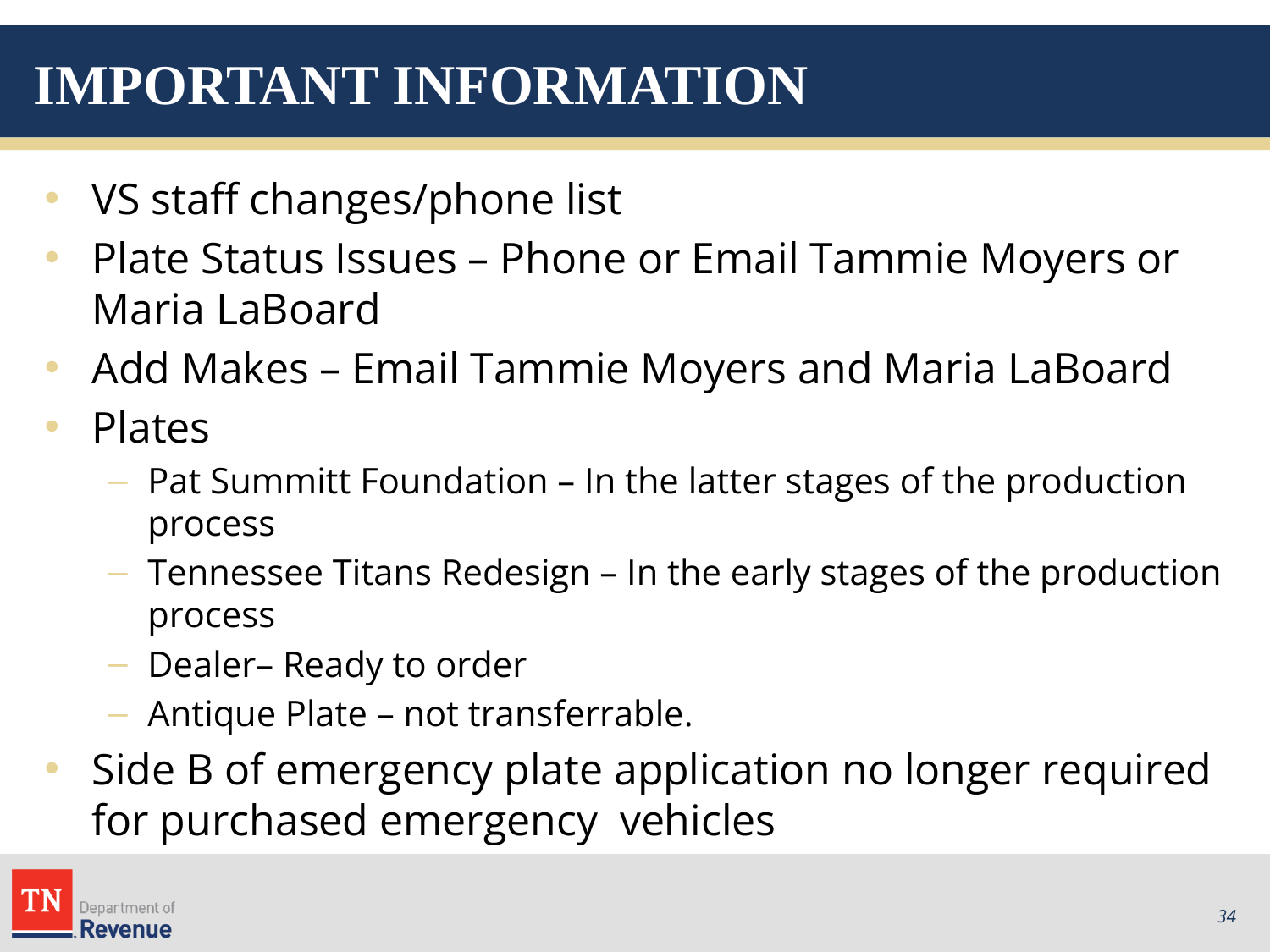

# IMPORTANT INFORMATION
VS staff changes/phone list
Plate Status Issues – Phone or Email Tammie Moyers or Maria LaBoard
Add Makes – Email Tammie Moyers and Maria LaBoard
Plates
Pat Summitt Foundation – In the latter stages of the production process
Tennessee Titans Redesign – In the early stages of the production process
Dealer– Ready to order
Antique Plate – not transferrable.
Side B of emergency plate application no longer required for purchased emergency  vehicles

34